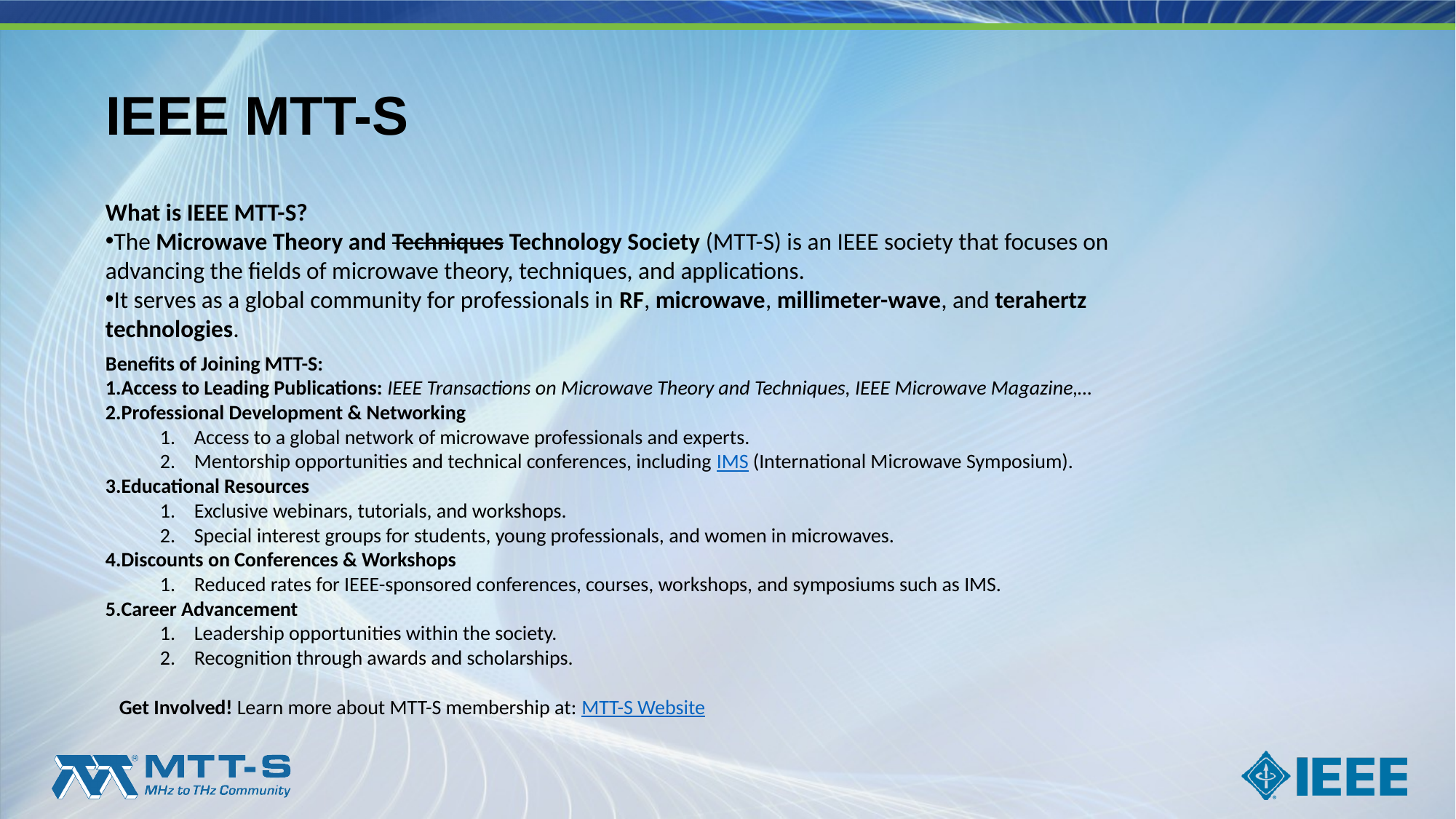

# IEEE MTT-S
What is IEEE MTT-S?
The Microwave Theory and Techniques Technology Society (MTT-S) is an IEEE society that focuses on advancing the fields of microwave theory, techniques, and applications.
It serves as a global community for professionals in RF, microwave, millimeter-wave, and terahertz technologies.

Benefits of Joining MTT-S:
Access to Leading Publications: IEEE Transactions on Microwave Theory and Techniques, IEEE Microwave Magazine,…
Professional Development & Networking
Access to a global network of microwave professionals and experts.
Mentorship opportunities and technical conferences, including IMS (International Microwave Symposium).
Educational Resources
Exclusive webinars, tutorials, and workshops.
Special interest groups for students, young professionals, and women in microwaves.
Discounts on Conferences & Workshops
Reduced rates for IEEE-sponsored conferences, courses, workshops, and symposiums such as IMS.
Career Advancement
Leadership opportunities within the society.
Recognition through awards and scholarships.

Get Involved! Learn more about MTT-S membership at: MTT-S Website